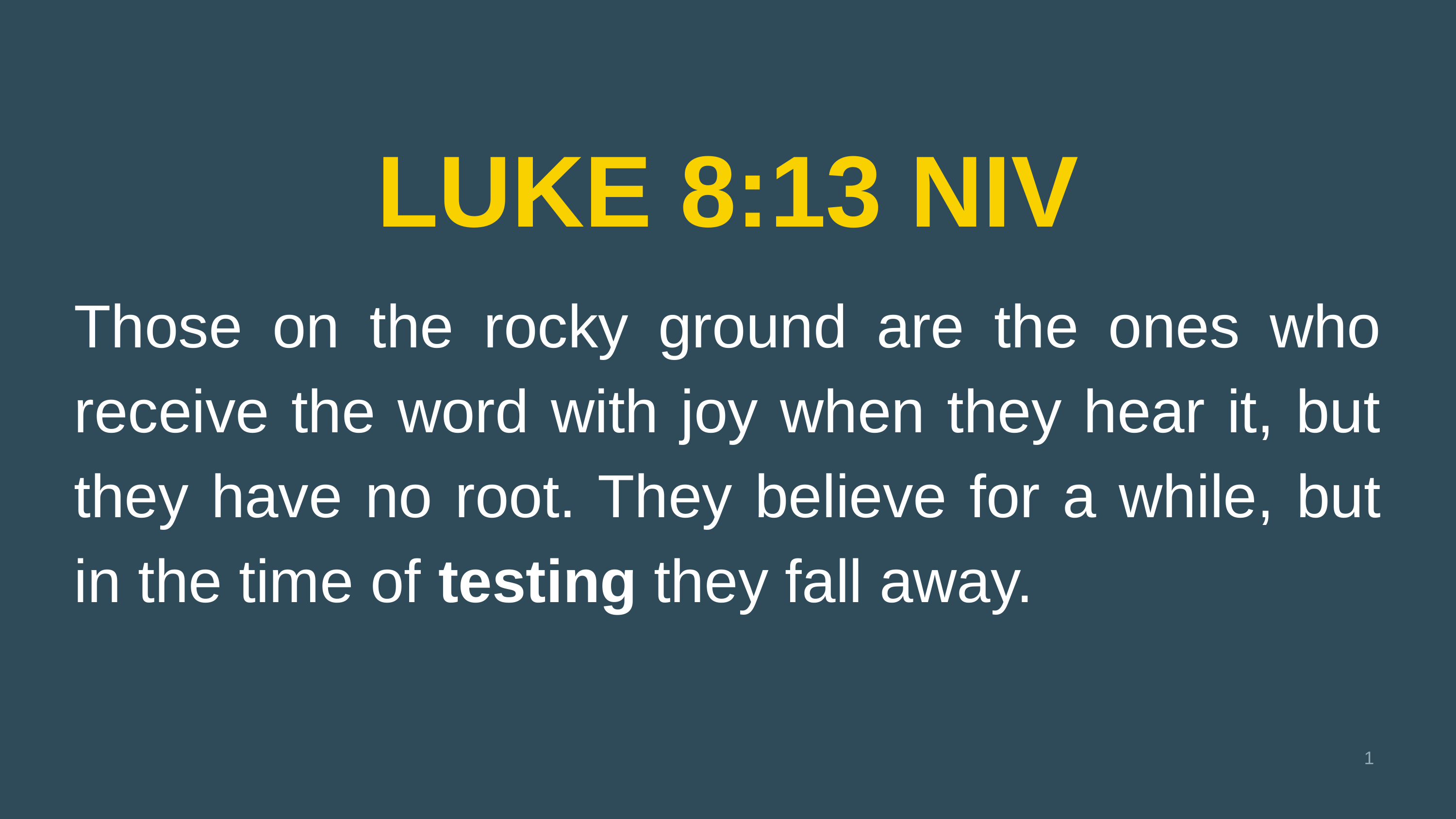

LUKE 8:13 NIV
Those on the rocky ground are the ones who receive the word with joy when they hear it, but they have no root. They believe for a while, but in the time of testing they fall away.
1